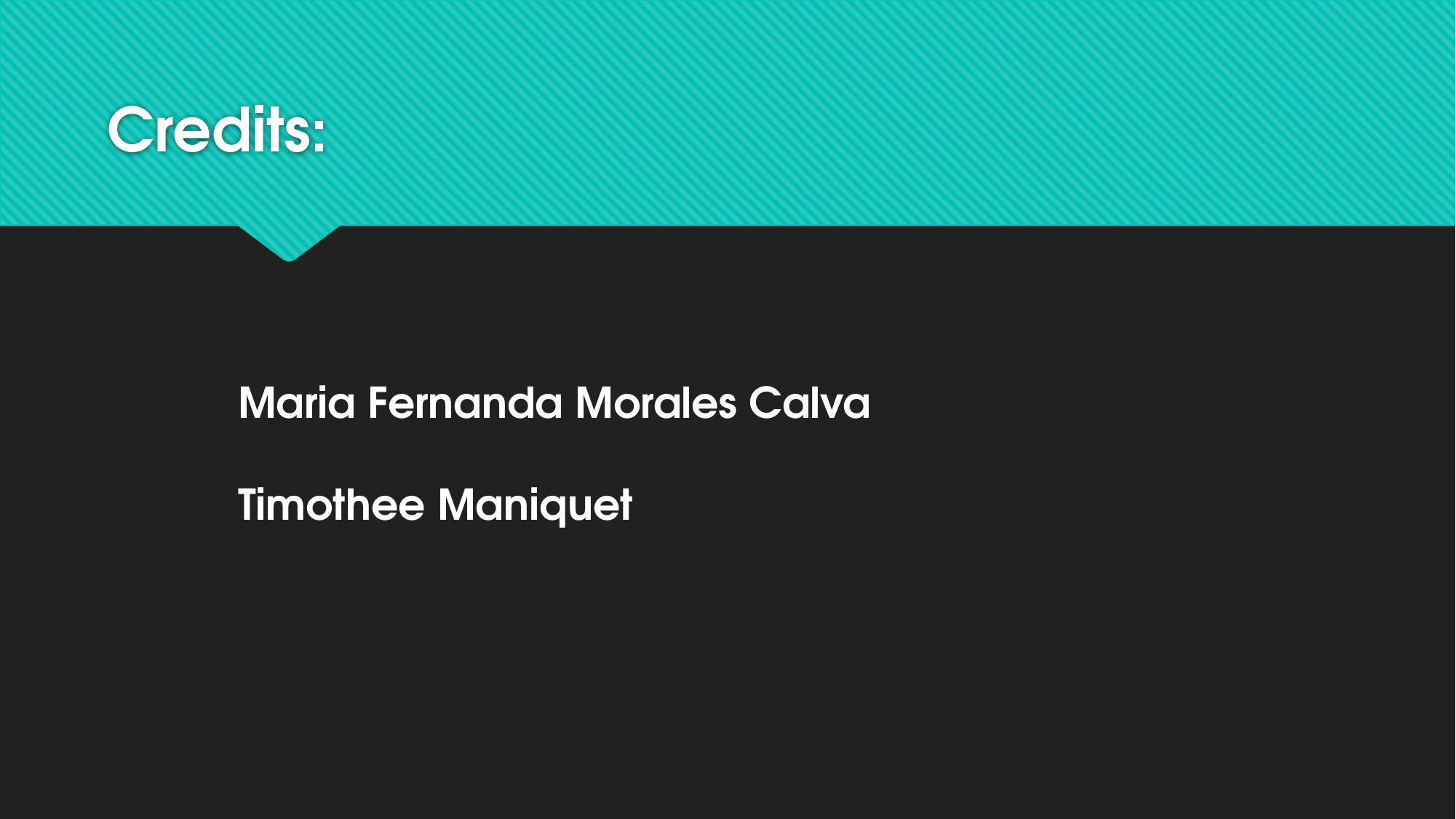

# Credits:
Maria Fernanda Morales Calva

Timothee Maniquet